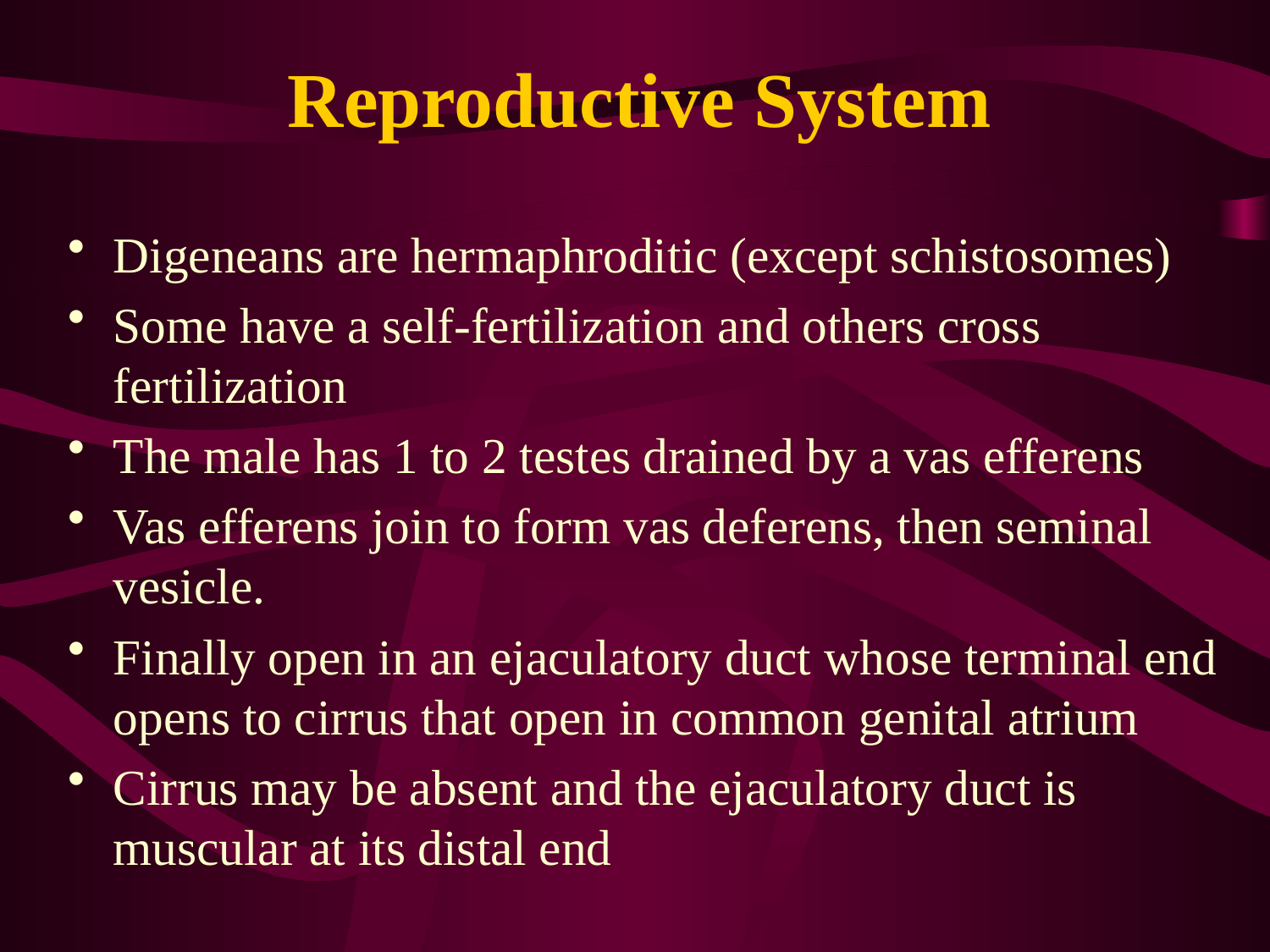

# Reproductive System
Digeneans are hermaphroditic (except schistosomes)
Some have a self-fertilization and others cross fertilization
The male has 1 to 2 testes drained by a vas efferens
Vas efferens join to form vas deferens, then seminal vesicle.
Finally open in an ejaculatory duct whose terminal end opens to cirrus that open in common genital atrium
Cirrus may be absent and the ejaculatory duct is muscular at its distal end